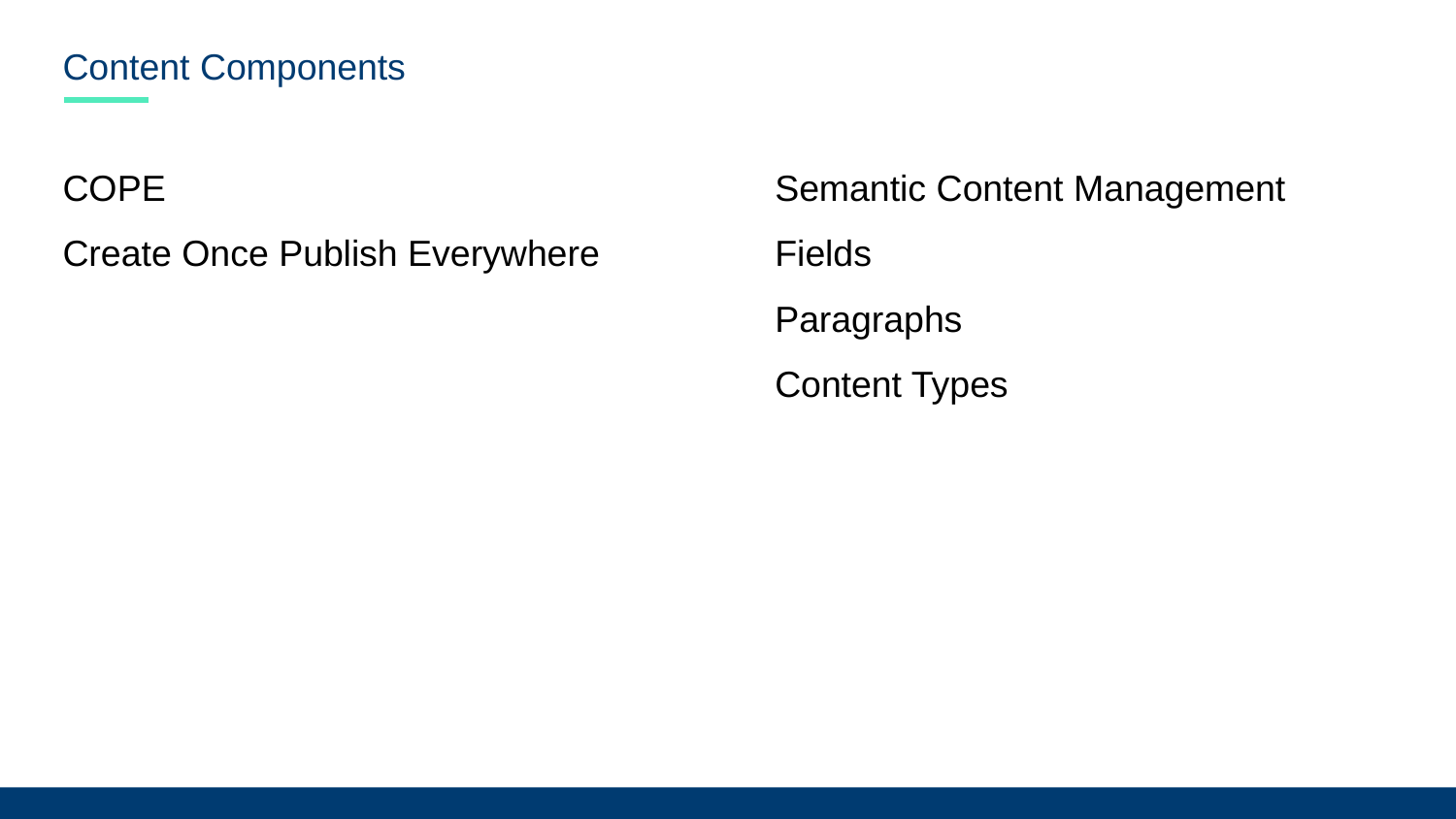

# Content Components
COPE
Create Once Publish Everywhere

Semantic Content Management
Fields
Paragraphs
Content Types